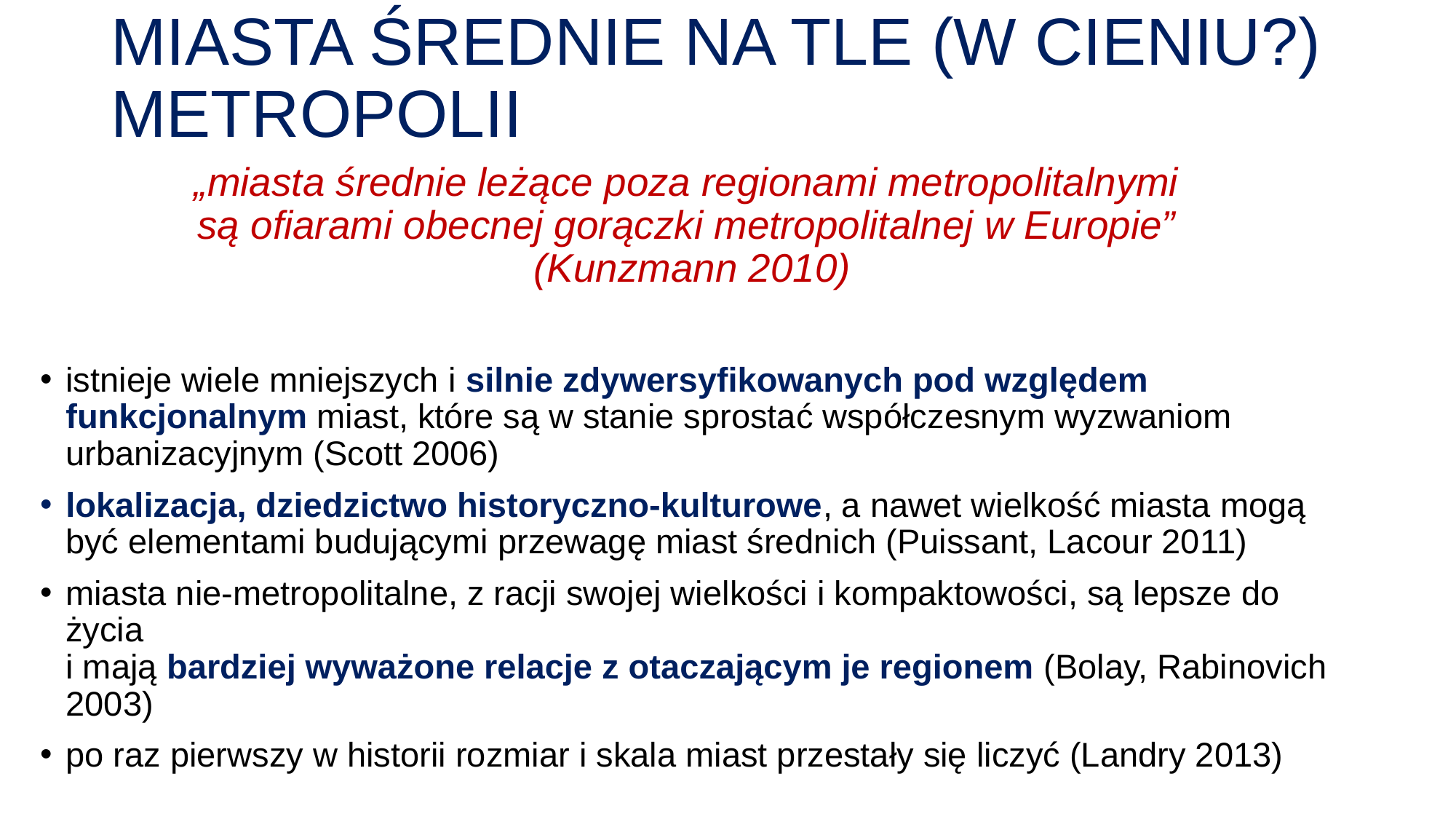

# Miasta średnie na tle (w cieniu?) Metropolii
„miasta średnie leżące poza regionami metropolitalnymi
są ofiarami obecnej gorączki metropolitalnej w Europie”
(Kunzmann 2010)

istnieje wiele mniejszych i silnie zdywersyfikowanych pod względem funkcjonalnym miast, które są w stanie sprostać współczesnym wyzwaniom urbanizacyjnym (Scott 2006)
lokalizacja, dziedzictwo historyczno-kulturowe, a nawet wielkość miasta mogą być elementami budującymi przewagę miast średnich (Puissant, Lacour 2011)
miasta nie-metropolitalne, z racji swojej wielkości i kompaktowości, są lepsze do życia
i mają bardziej wyważone relacje z otaczającym je regionem (Bolay, Rabinovich 2003)
po raz pierwszy w historii rozmiar i skala miast przestały się liczyć (Landry 2013)